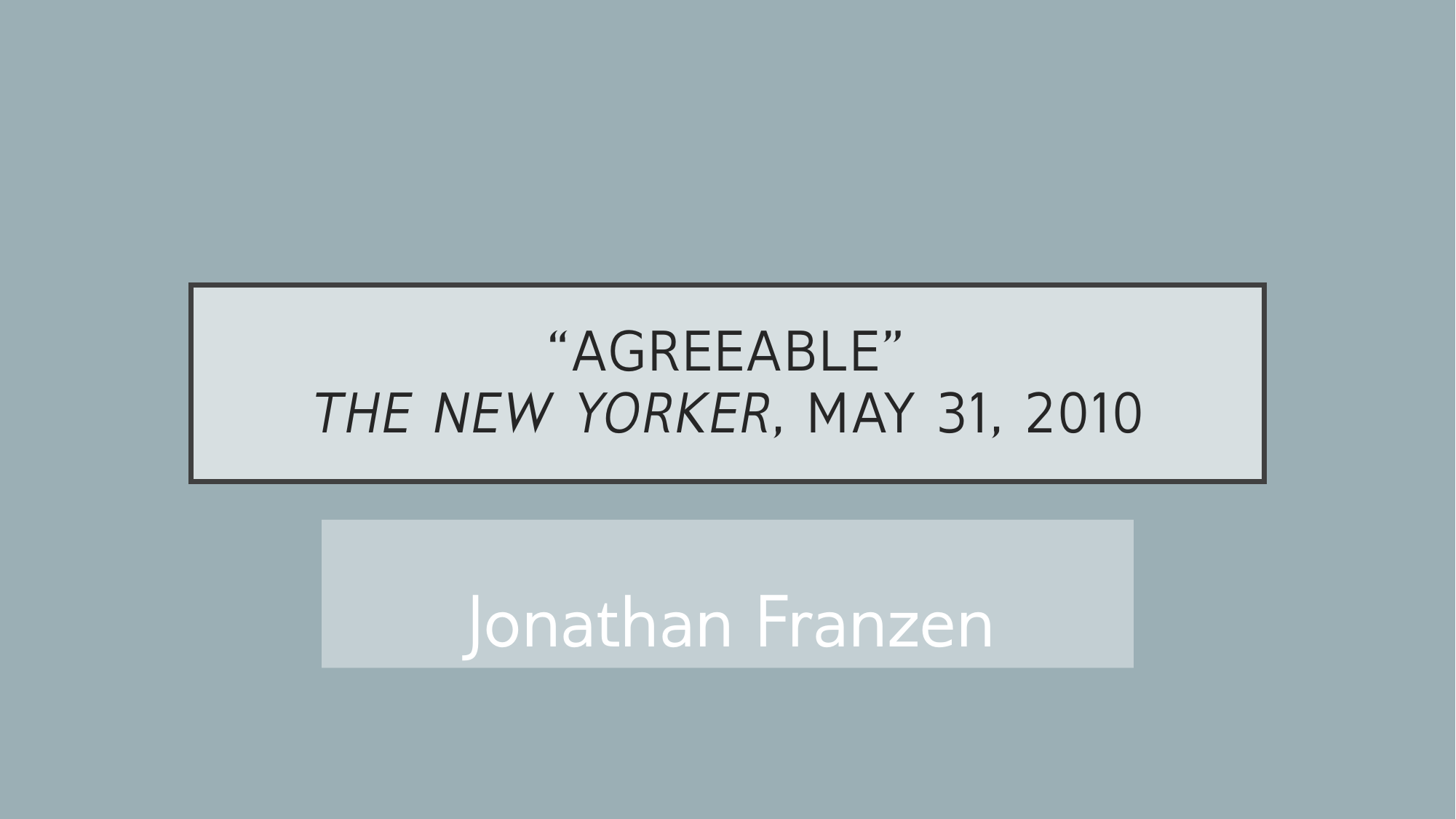

# “Agreeable” The New Yorker, May 31, 2010

 Jonathan Franzen